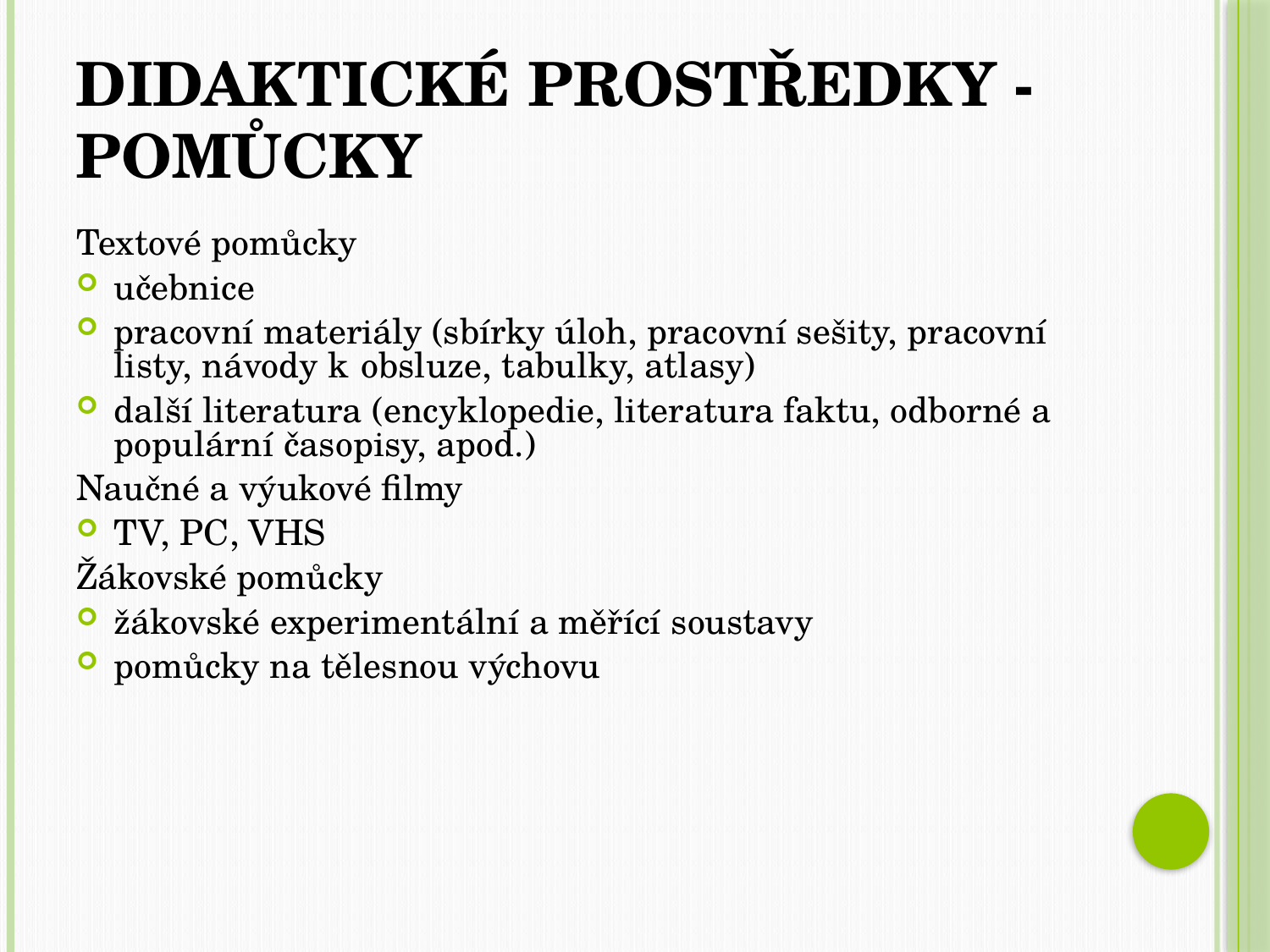

# Didaktické prostředky - pomůcky
Textové pomůcky
učebnice
pracovní materiály (sbírky úloh, pracovní sešity, pracovní listy, návody k obsluze, tabulky, atlasy)
další literatura (encyklopedie, literatura faktu, odborné a populární časopisy, apod.)
Naučné a výukové filmy
TV, PC, VHS
Žákovské pomůcky
žákovské experimentální a měřící soustavy
pomůcky na tělesnou výchovu